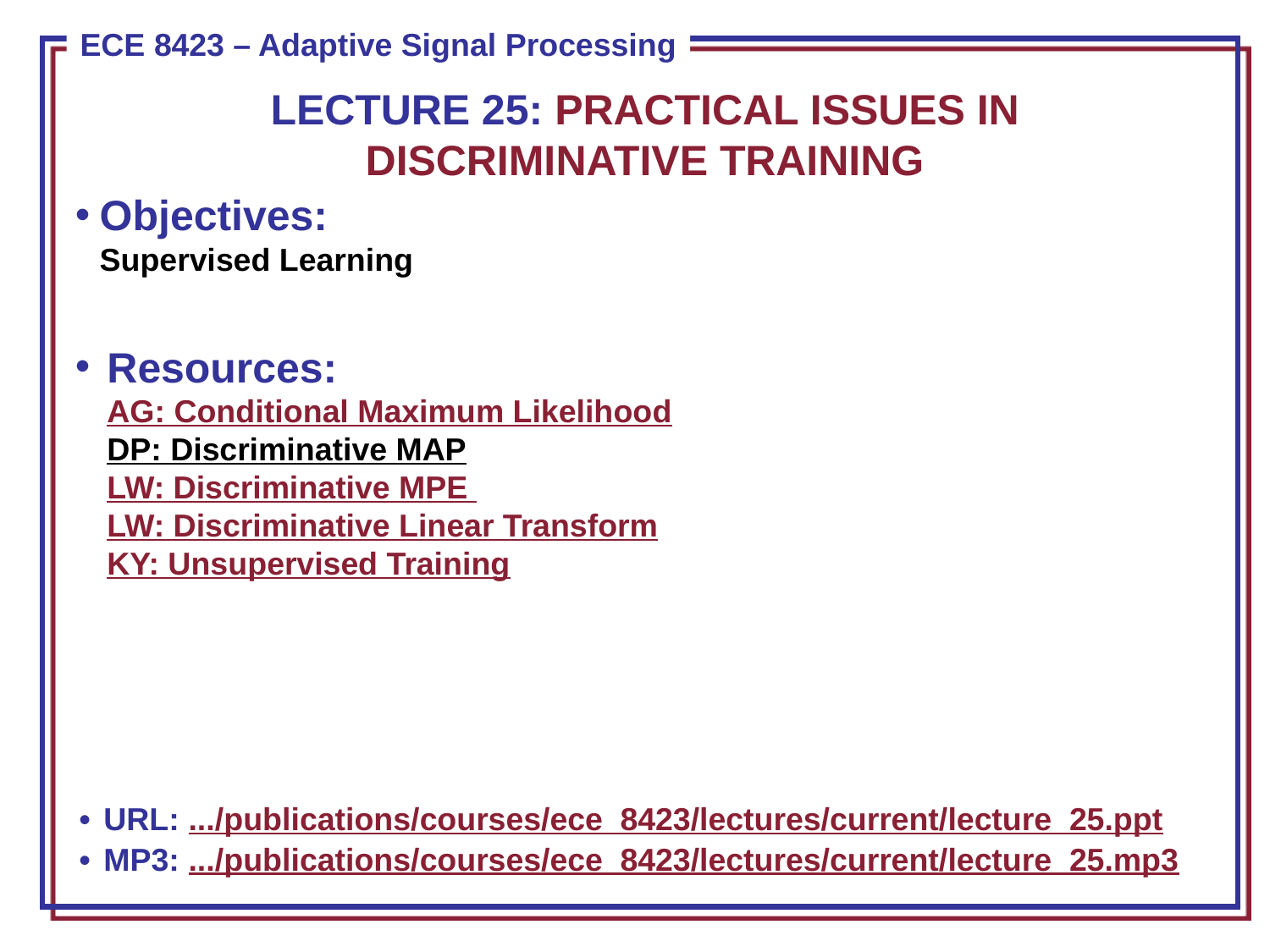

LECTURE 25: PRACTICAL ISSUES IN
DISCRIMINATIVE TRAINING
Objectives:
Supervised Learning
Resources:
AG: Conditional Maximum Likelihood
DP: Discriminative MAP
LW: Discriminative MPE
LW: Discriminative Linear Transform
KY: Unsupervised Training

•	URL: .../publications/courses/ece_8423/lectures/current/lecture_25.ppt
•	MP3: .../publications/courses/ece_8423/lectures/current/lecture_25.mp3